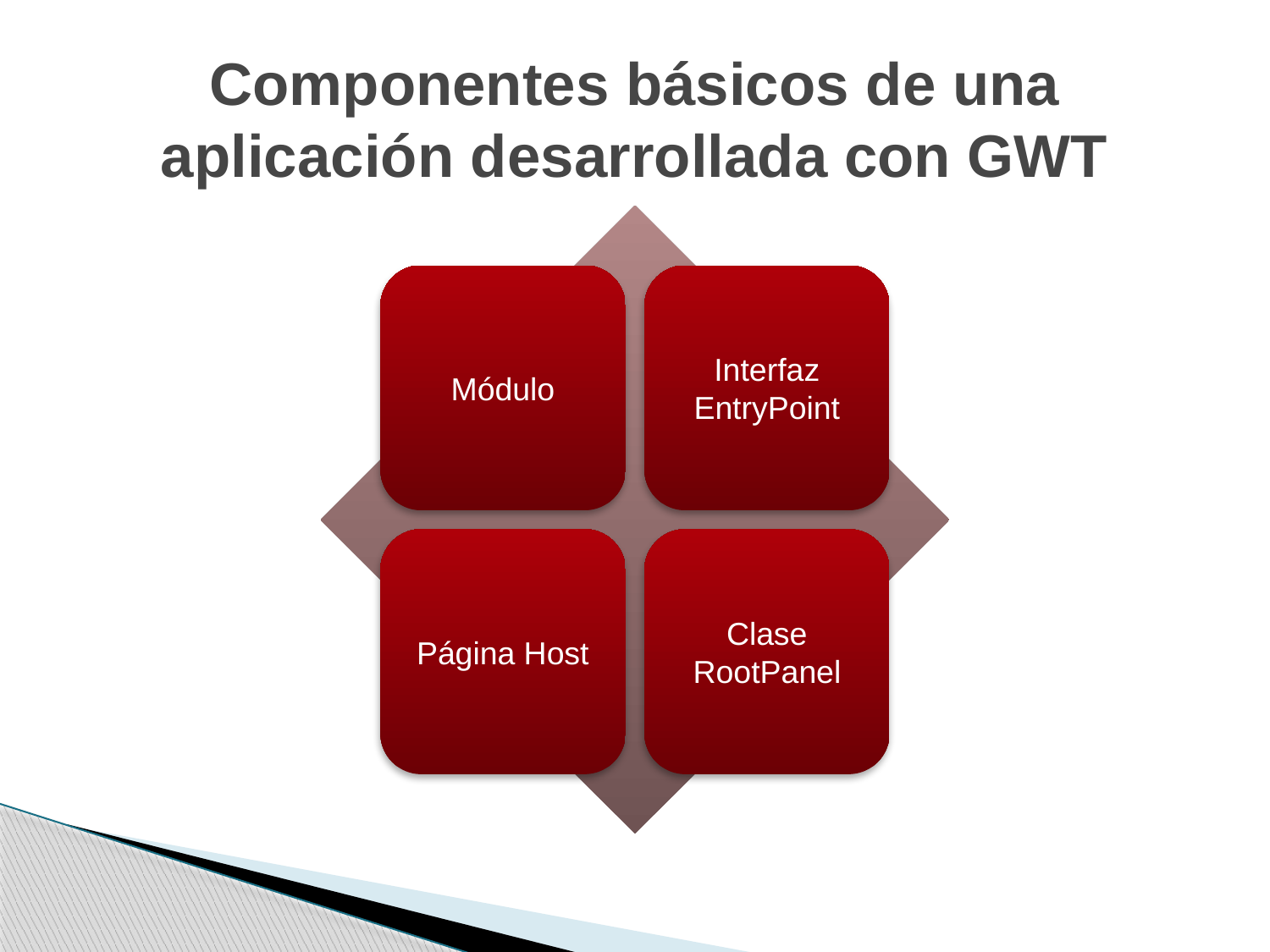

# Componentes básicos de una aplicación desarrollada con GWT
Módulo
Interfaz EntryPoint
Página Host
Clase RootPanel